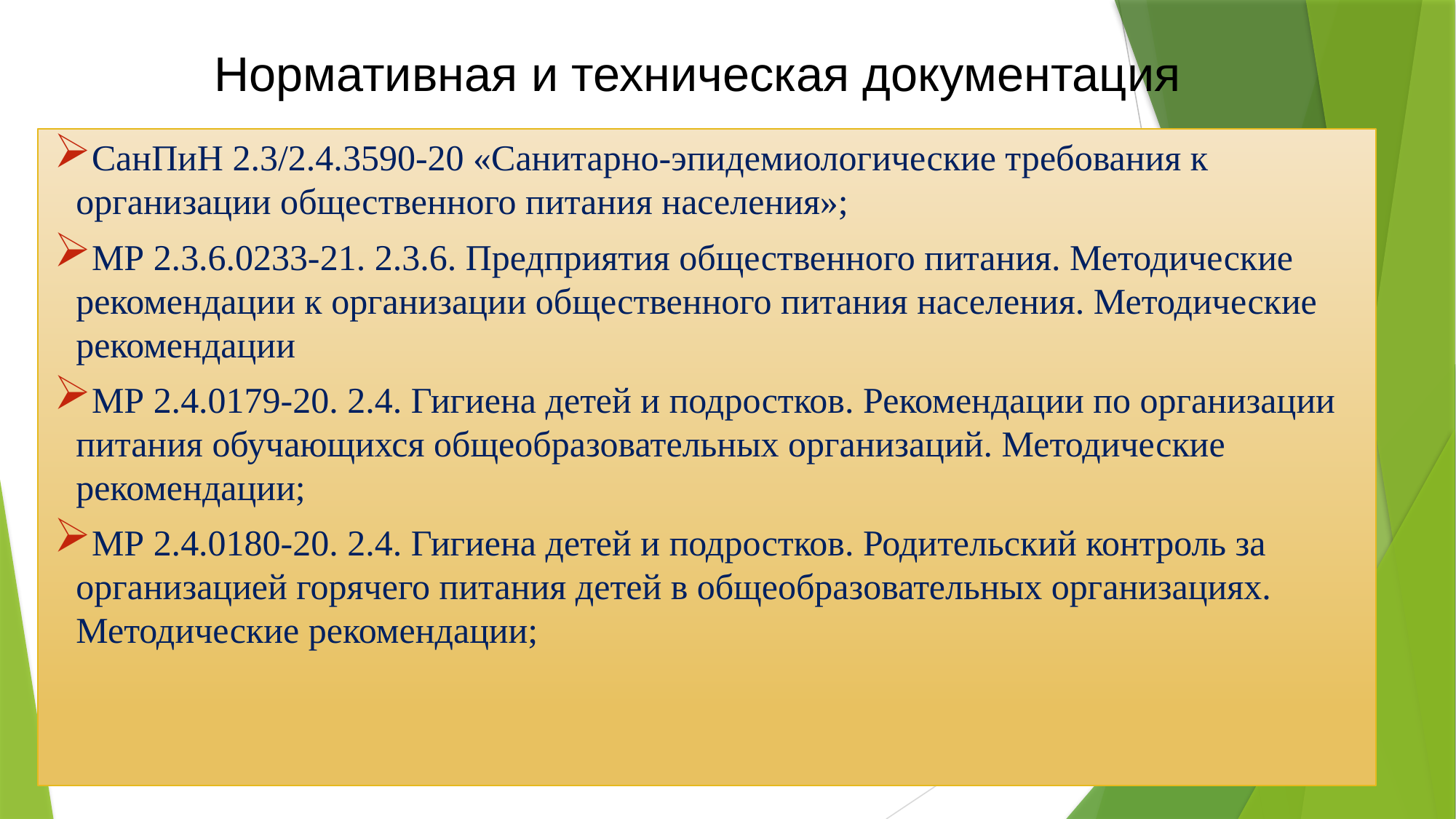

# Нормативная и техническая документация
СанПиН 2.3/2.4.3590-20 «Санитарно-эпидемиологические требования к организации общественного питания населения»;
МР 2.3.6.0233-21. 2.3.6. Предприятия общественного питания. Методические рекомендации к организации общественного питания населения. Методические рекомендации
МР 2.4.0179-20. 2.4. Гигиена детей и подростков. Рекомендации по организации питания обучающихся общеобразовательных организаций. Методические рекомендации;
МР 2.4.0180-20. 2.4. Гигиена детей и подростков. Родительский контроль за организацией горячего питания детей в общеобразовательных организациях. Методические рекомендации;